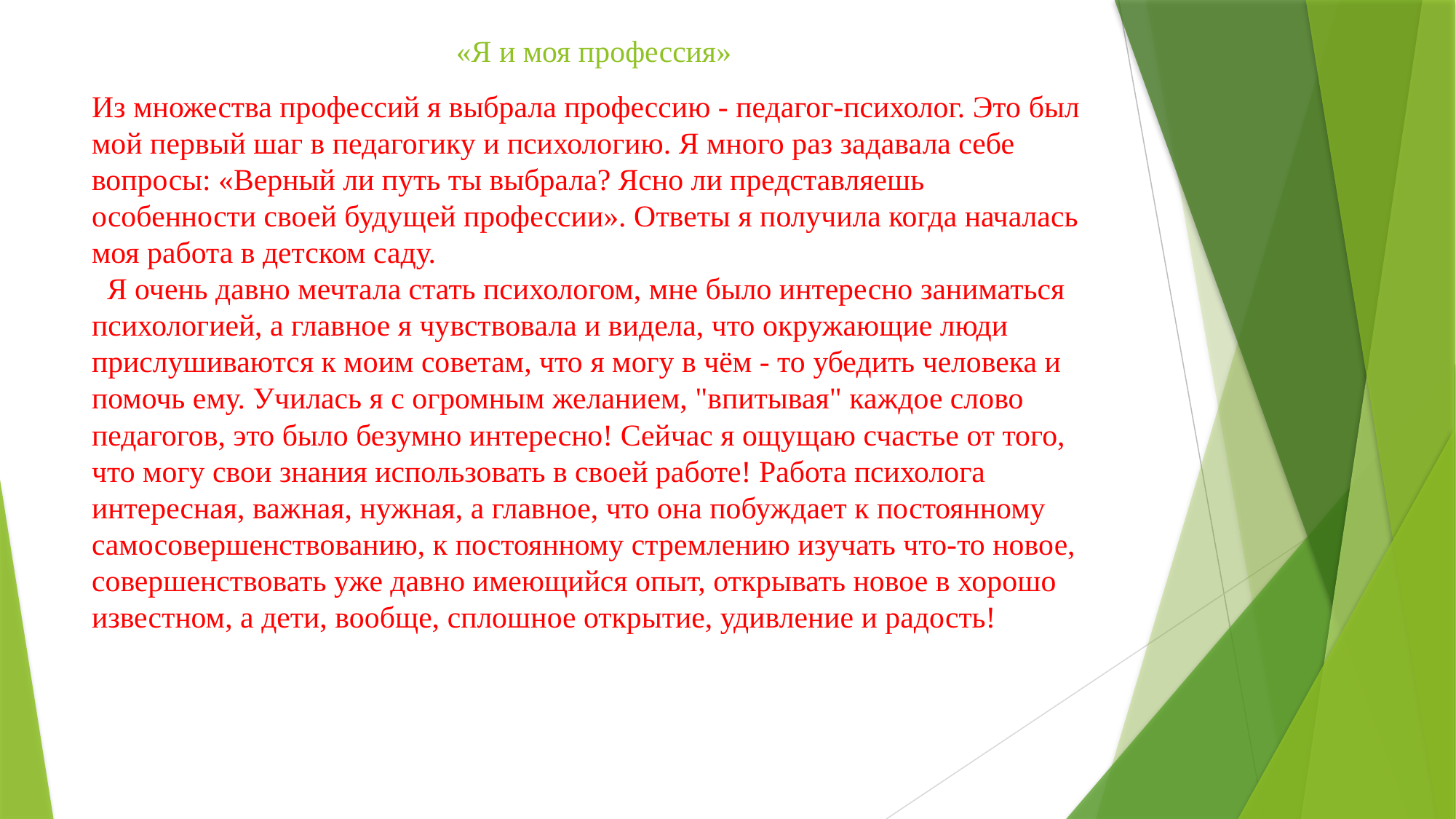

# «Я и моя профессия»
Из множества профессий я выбрала профессию - педагог-психолог. Это был мой первый шаг в педагогику и психологию. Я много раз задавала себе вопросы: «Верный ли путь ты выбрала? Ясно ли представляешь особенности своей будущей профессии». Ответы я получила когда началась моя работа в детском саду.
  Я очень давно мечтала стать психологом, мне было интересно заниматься психологией, а главное я чувствовала и видела, что окружающие люди прислушиваются к моим советам, что я могу в чём - то убедить человека и помочь ему. Училась я с огромным желанием, "впитывая" каждое слово педагогов, это было безумно интересно! Сейчас я ощущаю счастье от того, что могу свои знания использовать в своей работе! Работа психолога интересная, важная, нужная, а главное, что она побуждает к постоянному самосовершенствованию, к постоянному стремлению изучать что-то новое, совершенствовать уже давно имеющийся опыт, открывать новое в хорошо известном, а дети, вообще, сплошное открытие, удивление и радость!